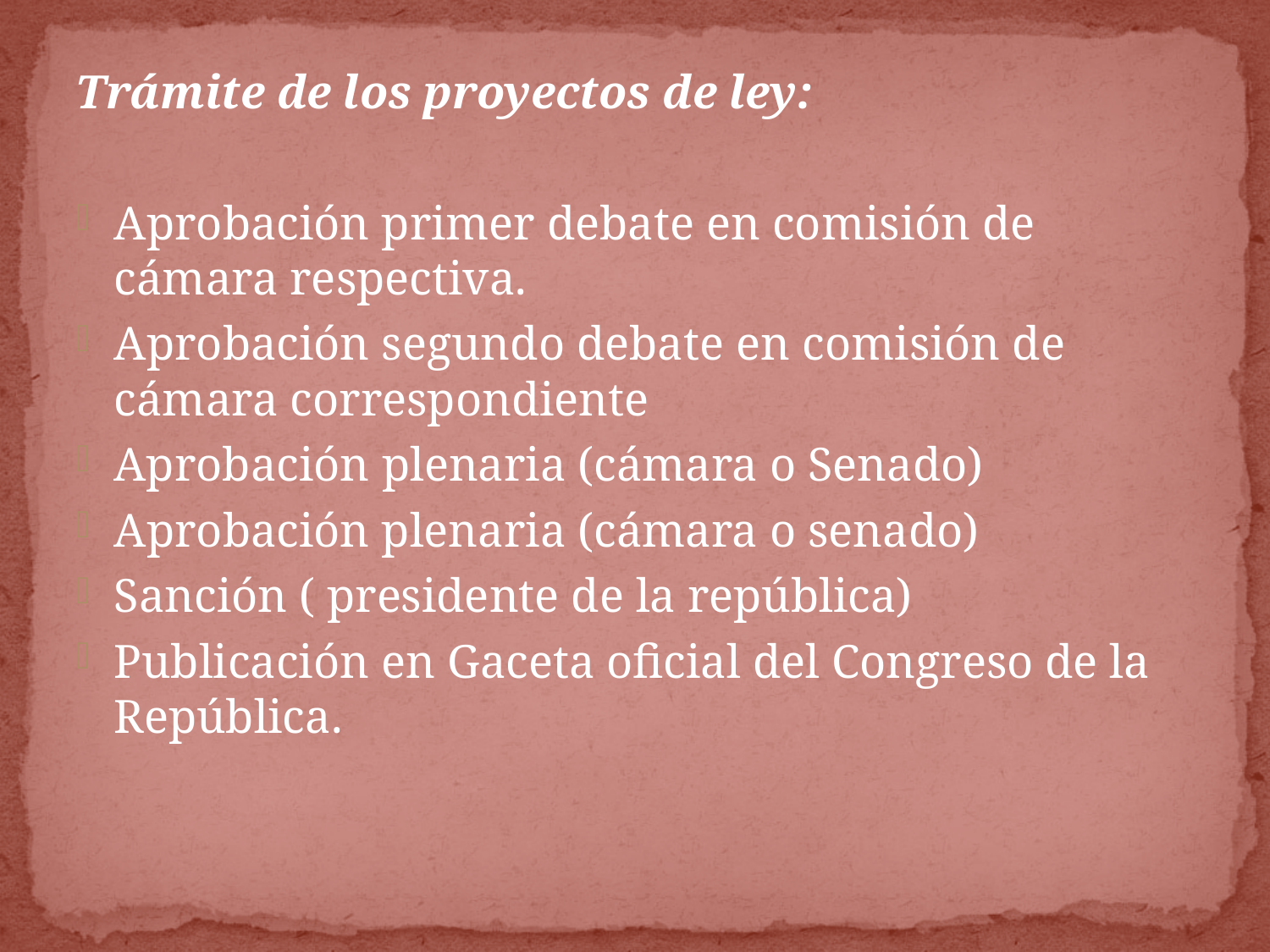

Trámite de los proyectos de ley:

Aprobación primer debate en comisión de cámara respectiva.
Aprobación segundo debate en comisión de cámara correspondiente
Aprobación plenaria (cámara o Senado)
Aprobación plenaria (cámara o senado)
Sanción ( presidente de la república)
Publicación en Gaceta oficial del Congreso de la República.